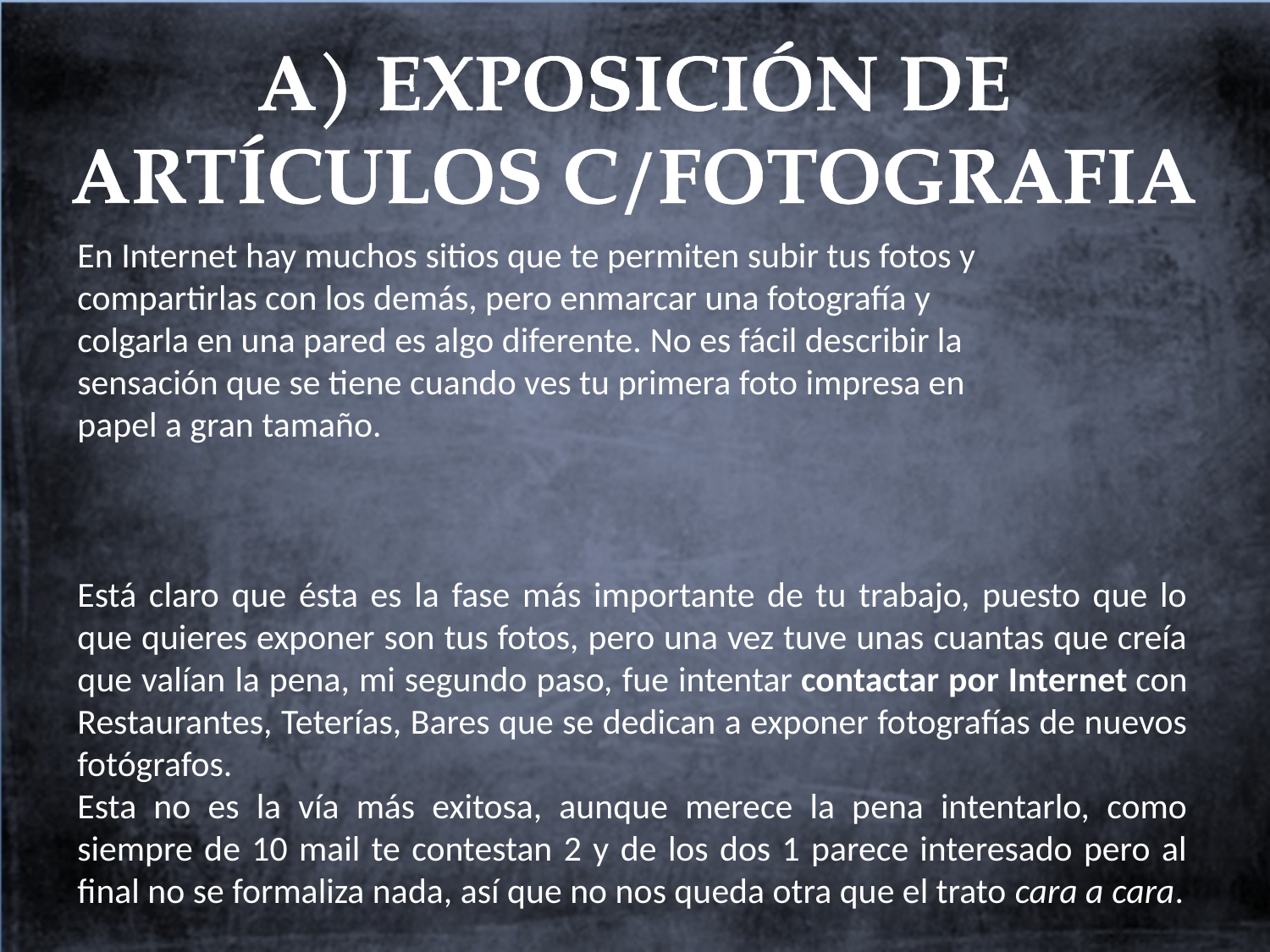

A) EXPOSICIÓN DE ARTÍCULOS C/FOTOGRAFIA
En Internet hay muchos sitios que te permiten subir tus fotos y compartirlas con los demás, pero enmarcar una fotografía y colgarla en una pared es algo diferente. No es fácil describir la sensación que se tiene cuando ves tu primera foto impresa en papel a gran tamaño.
Está claro que ésta es la fase más importante de tu trabajo, puesto que lo que quieres exponer son tus fotos, pero una vez tuve unas cuantas que creía que valían la pena, mi segundo paso, fue intentar contactar por Internet con Restaurantes, Teterías, Bares que se dedican a exponer fotografías de nuevos fotógrafos.
Esta no es la vía más exitosa, aunque merece la pena intentarlo, como siempre de 10 mail te contestan 2 y de los dos 1 parece interesado pero al final no se formaliza nada, así que no nos queda otra que el trato cara a cara.